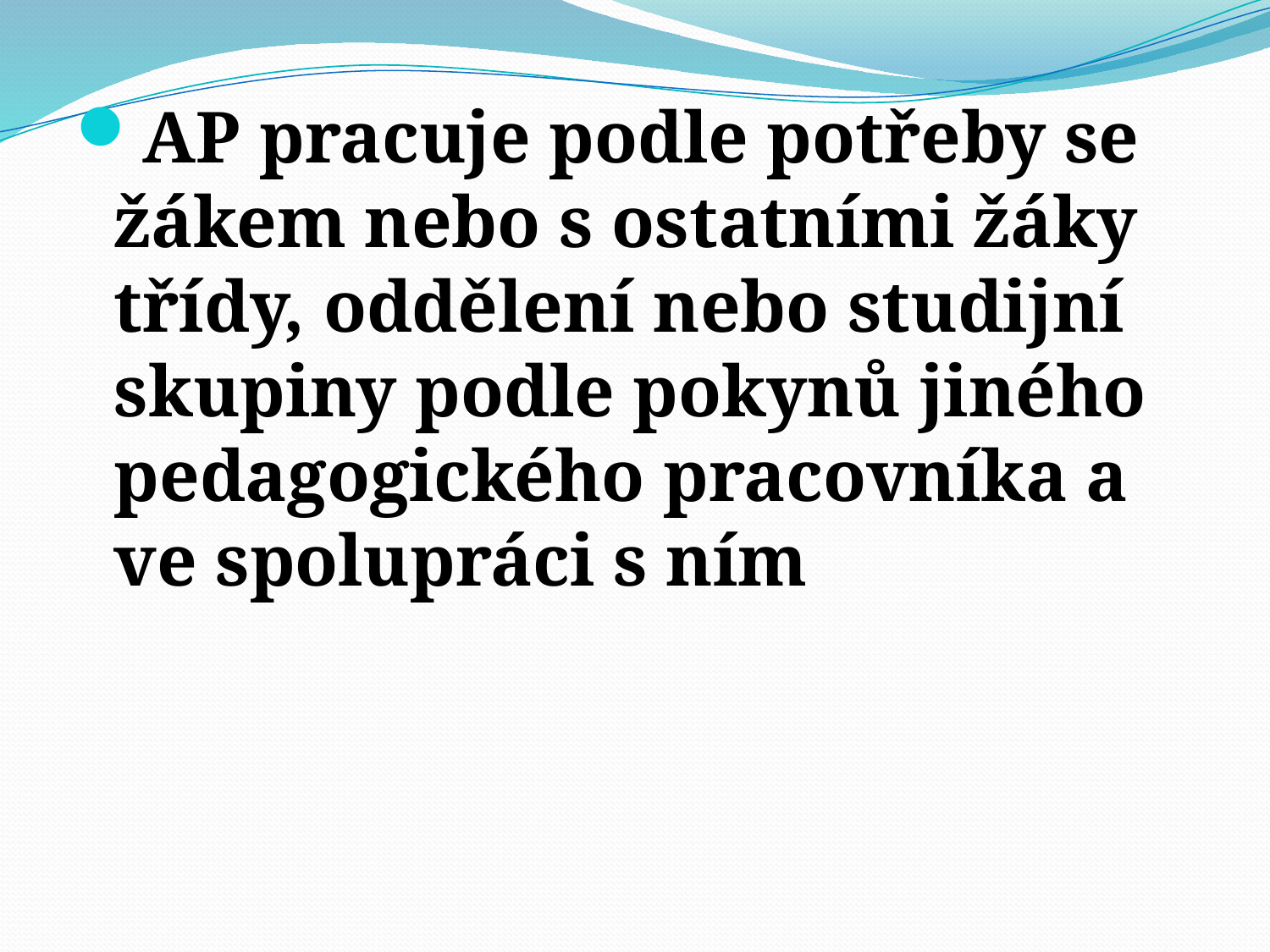

AP pracuje podle potřeby se žákem nebo s ostatními žáky třídy, oddělení nebo studijní skupiny podle pokynů jiného pedagogického pracovníka a ve spolupráci s ním